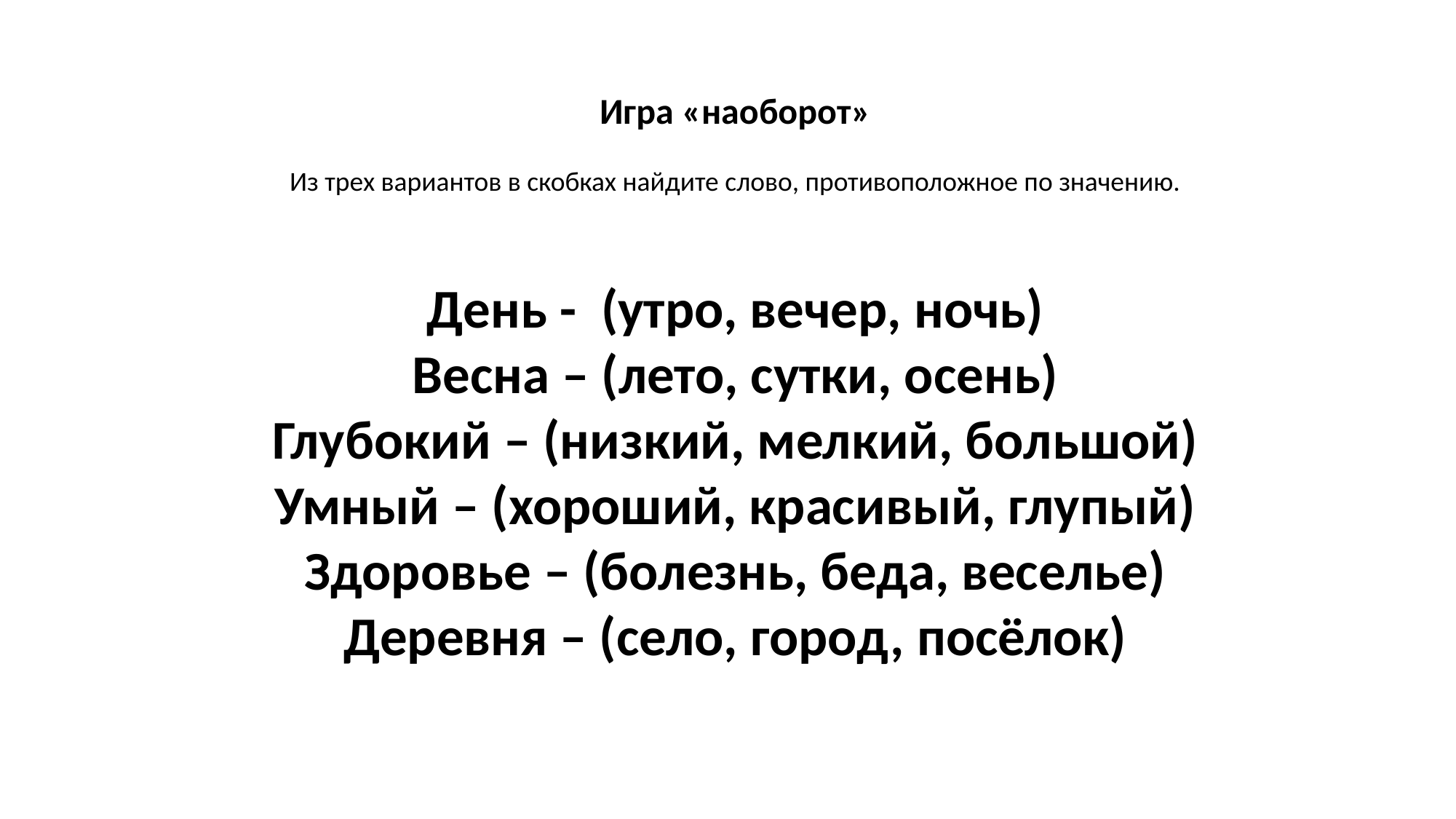

Игра «наоборот»

Из трех вариантов в скобках найдите слово, противоположное по значению.

День -  (утро, вечер, ночь)
Весна – (лето, сутки, осень)
Глубокий – (низкий, мелкий, большой)
Умный – (хороший, красивый, глупый)
Здоровье – (болезнь, беда, веселье)
Деревня – (село, город, посёлок)